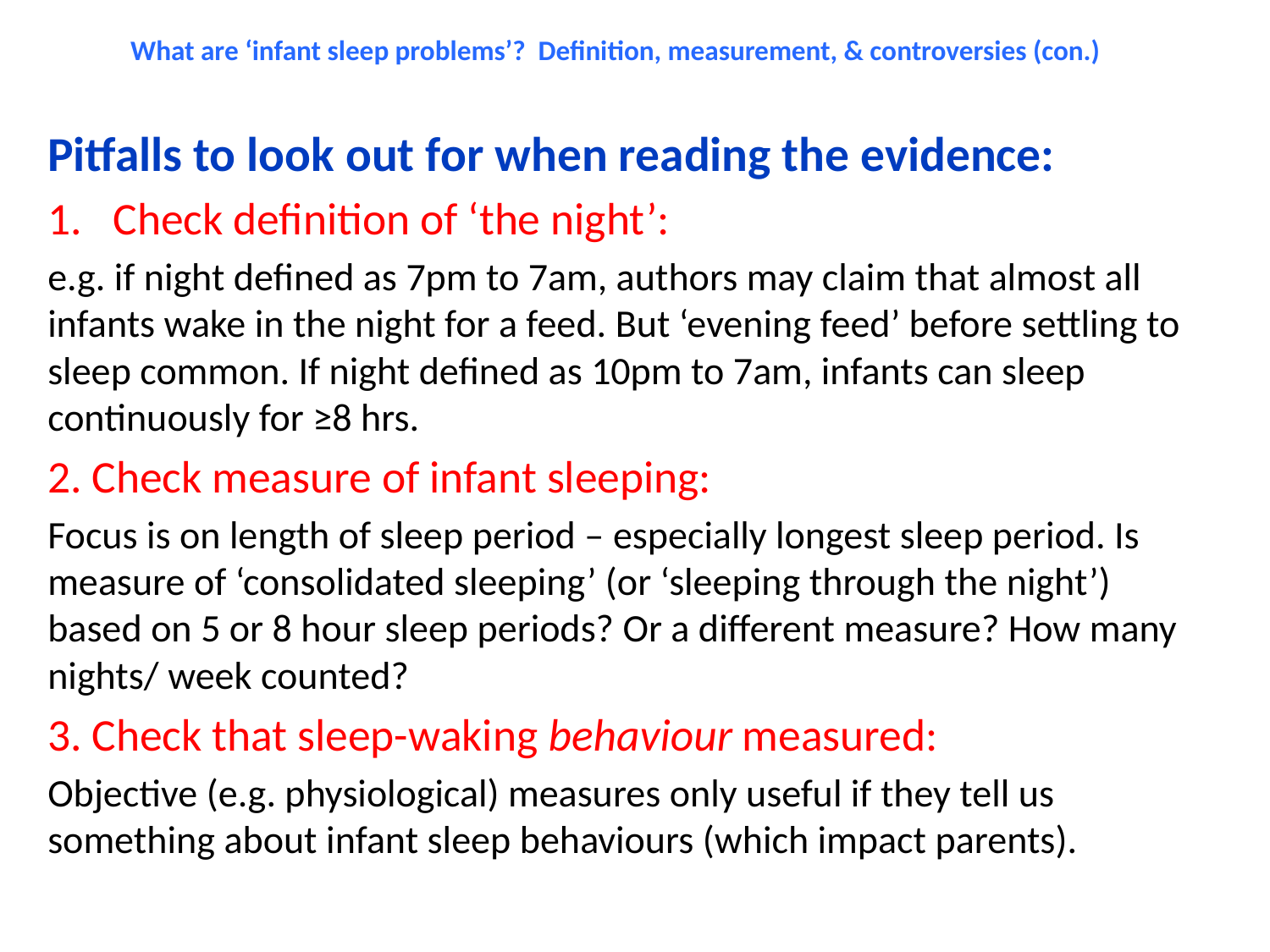

# What are ‘infant sleep problems’?  Definition, measurement, & controversies (con.)
Pitfalls to look out for when reading the evidence:
Check definition of ‘the night’:
e.g. if night defined as 7pm to 7am, authors may claim that almost all infants wake in the night for a feed. But ‘evening feed’ before settling to sleep common. If night defined as 10pm to 7am, infants can sleep continuously for ≥8 hrs.
2. Check measure of infant sleeping:
Focus is on length of sleep period – especially longest sleep period. Is measure of ‘consolidated sleeping’ (or ‘sleeping through the night’) based on 5 or 8 hour sleep periods? Or a different measure? How many nights/ week counted?
3. Check that sleep-waking behaviour measured:
Objective (e.g. physiological) measures only useful if they tell us something about infant sleep behaviours (which impact parents).